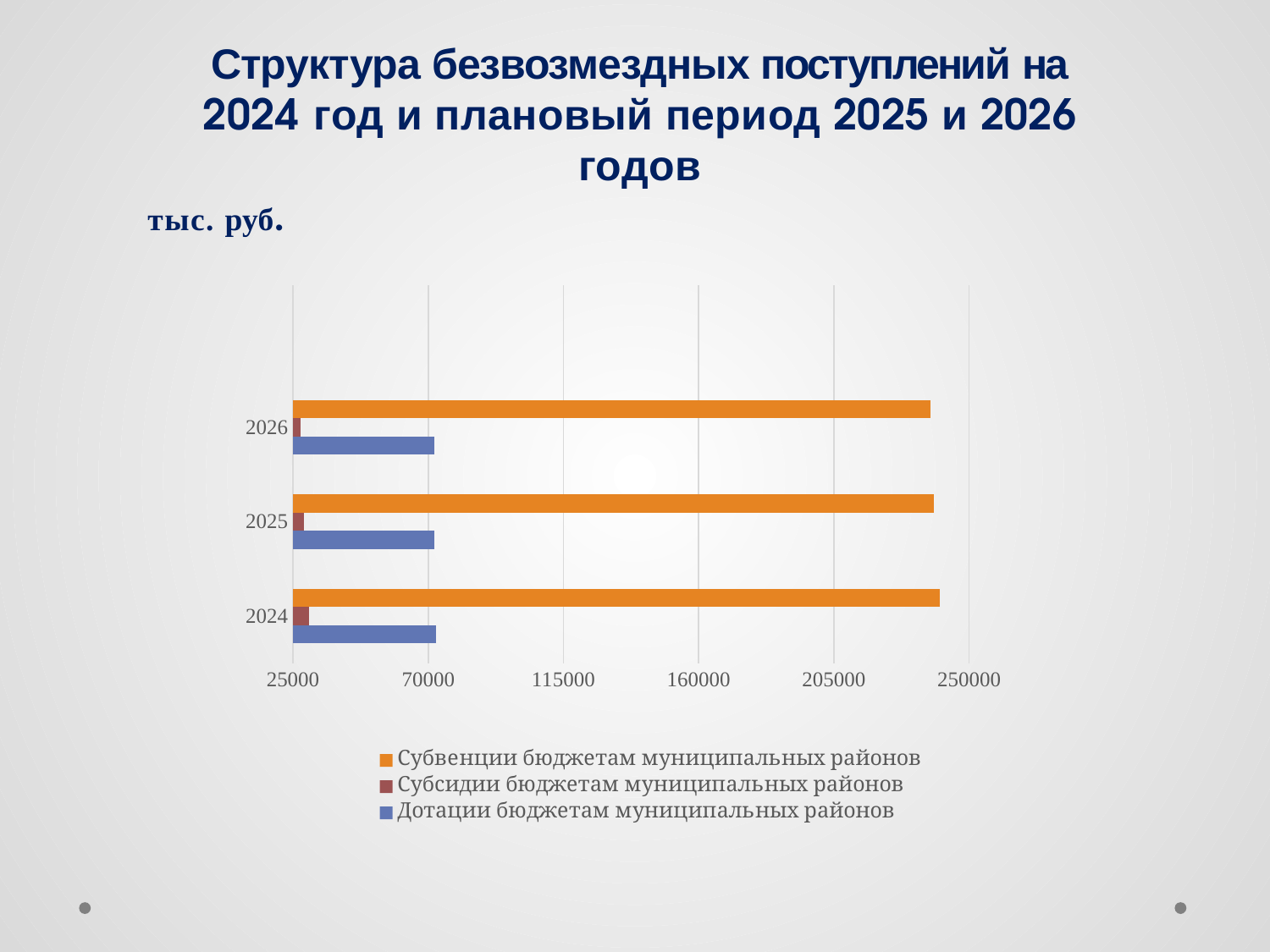

Структура безвозмездных поступлений на 2024 год и плановый период 2025 и 2026 годов
тыс. руб.

### Chart

| Category | Дотации бюджетам муниципальных районов | Субсидии бюджетам муниципальных районов | Субвенции бюджетам муниципальных районов |
|---|---|---|---|
| 2024 | 72474.1 | 30214.4 | 240268.1 |
| 2025 | 71919.5 | 28588.8 | 238329.6 |
| 2026 | 71919.5 | 27536.2 | 237107.8 |
|  | None | None | None |